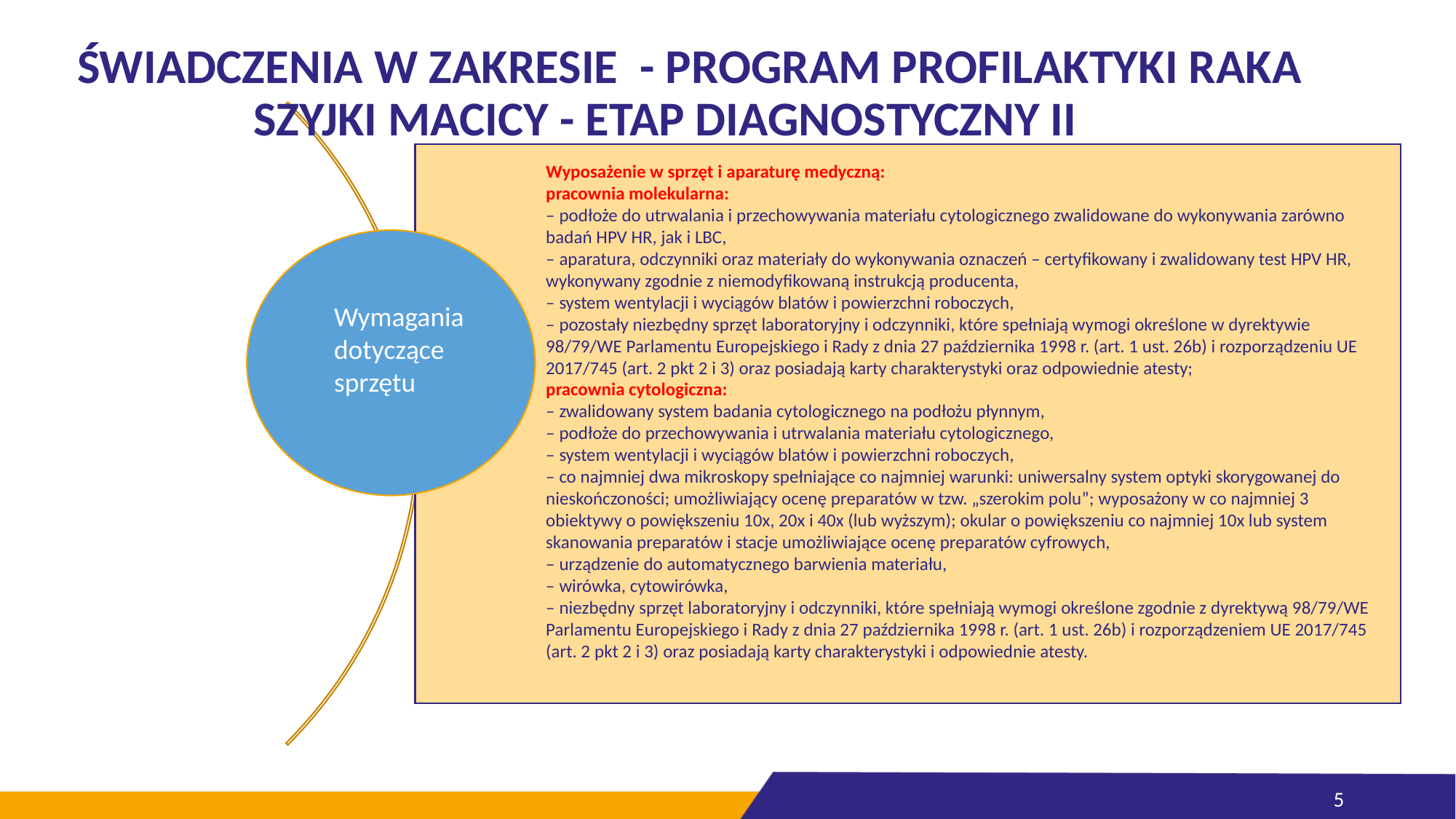

# ŚWIADCZENIA W ZAKRESIE  - PROGRAM PROFILAKTYKI RAKA SZYJKI MACICY - ETAP DIAGNOSTYCZNY II

Wyposażenie w sprzęt i aparaturę medyczną:
pracownia molekularna:
– podłoże do utrwalania i przechowywania materiału cytologicznego zwalidowane do wykonywania zarówno badań HPV HR, jak i LBC,
– aparatura, odczynniki oraz materiały do wykonywania oznaczeń – certyfikowany i zwalidowany test HPV HR, wykonywany zgodnie z niemodyfikowaną instrukcją producenta,
– system wentylacji i wyciągów blatów i powierzchni roboczych,
– pozostały niezbędny sprzęt laboratoryjny i odczynniki, które spełniają wymogi określone w dyrektywie 98/79/WE Parlamentu Europejskiego i Rady z dnia 27 października 1998 r. (art. 1 ust. 26b) i rozporządzeniu UE 2017/745 (art. 2 pkt 2 i 3) oraz posiadają karty charakterystyki oraz odpowiednie atesty;
pracownia cytologiczna:
– zwalidowany system badania cytologicznego na podłożu płynnym,
– podłoże do przechowywania i utrwalania materiału cytologicznego,
– system wentylacji i wyciągów blatów i powierzchni roboczych,
– co najmniej dwa mikroskopy spełniające co najmniej warunki: uniwersalny system optyki skorygowanej do nieskończoności; umożliwiający ocenę preparatów w tzw. „szerokim polu”; wyposażony w co najmniej 3 obiektywy o powiększeniu 10x, 20x i 40x (lub wyższym); okular o powiększeniu co najmniej 10x lub system skanowania preparatów i stacje umożliwiające ocenę preparatów cyfrowych,
– urządzenie do automatycznego barwienia materiału,
– wirówka, cytowirówka,
– niezbędny sprzęt laboratoryjny i odczynniki, które spełniają wymogi określone zgodnie z dyrektywą 98/79/WE Parlamentu Europejskiego i Rady z dnia 27 października 1998 r. (art. 1 ust. 26b) i rozporządzeniem UE 2017/745 (art. 2 pkt 2 i 3) oraz posiadają karty charakterystyki i odpowiednie atesty.
Wymagania dotyczące sprzętu